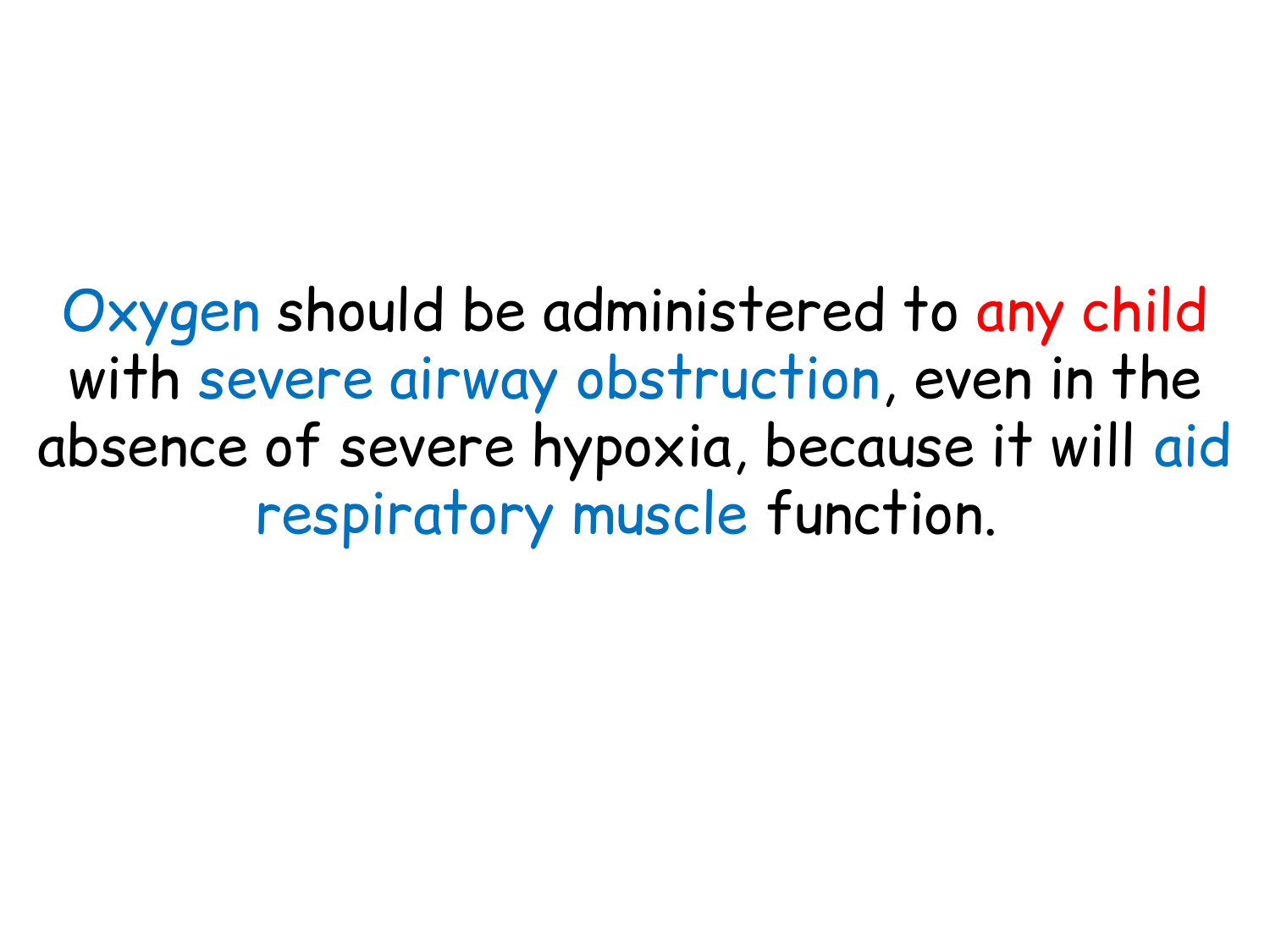

Oxygen should be administered to any child with severe airway obstruction, even in the absence of severe hypoxia, because it will aid respiratory muscle function.